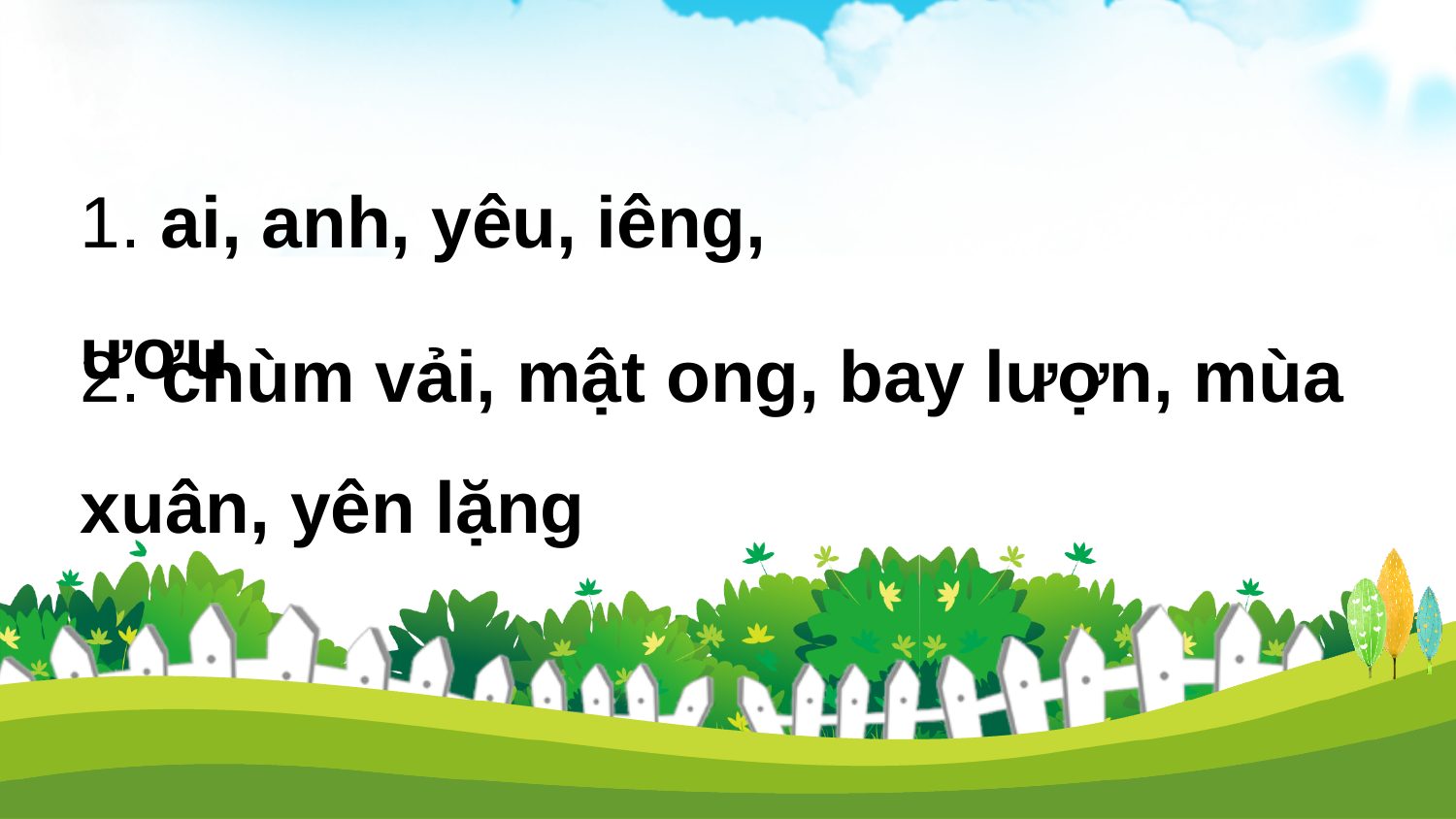

1. ai, anh, yêu, iêng, ươu
2. chùm vải, mật ong, bay lượn, mùa xuân, yên lặng